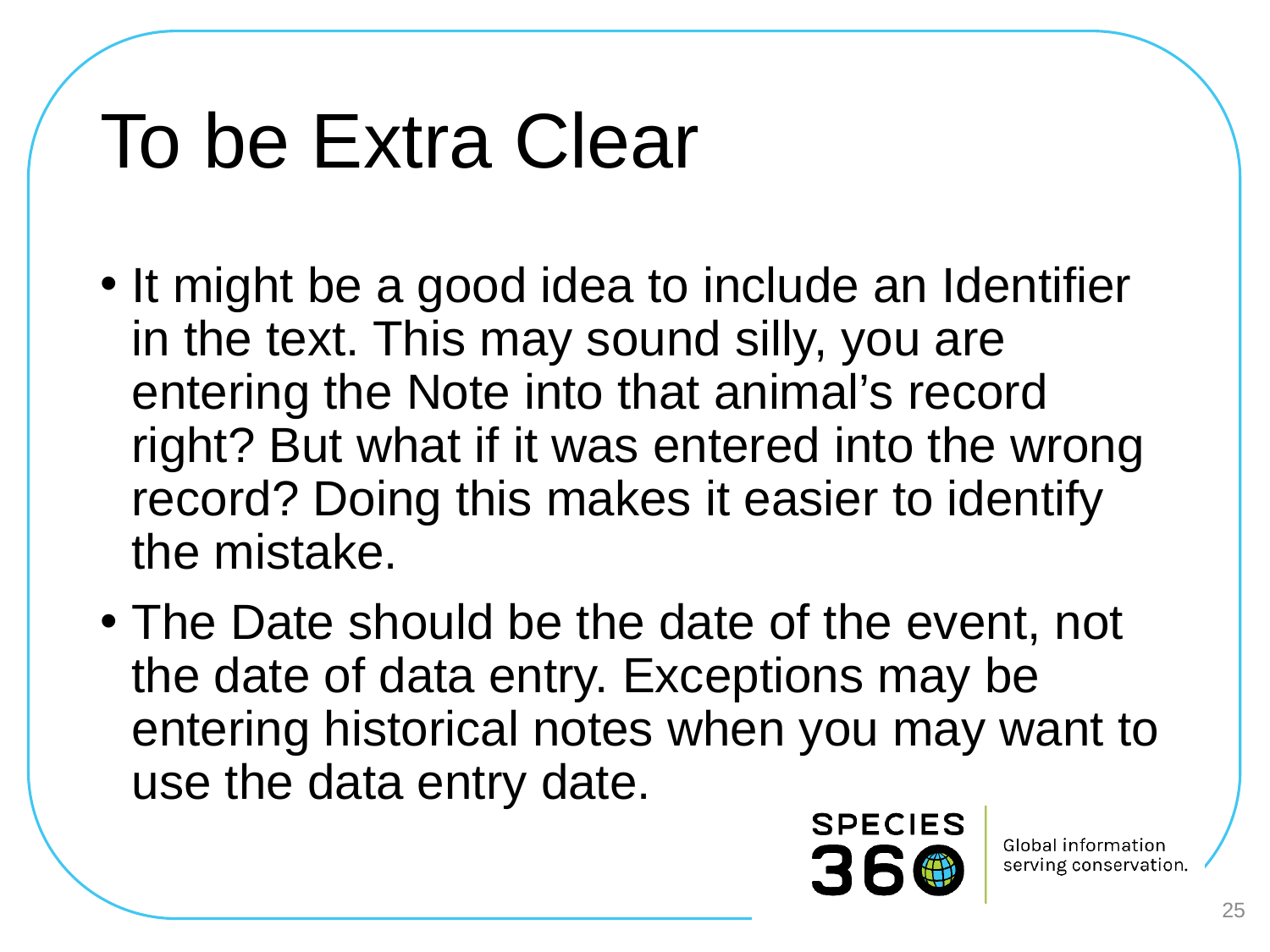

# To be Extra Clear
It might be a good idea to include an Identifier in the text. This may sound silly, you are entering the Note into that animal’s record right? But what if it was entered into the wrong record? Doing this makes it easier to identify the mistake.
The Date should be the date of the event, not the date of data entry. Exceptions may be entering historical notes when you may want to use the data entry date.
25